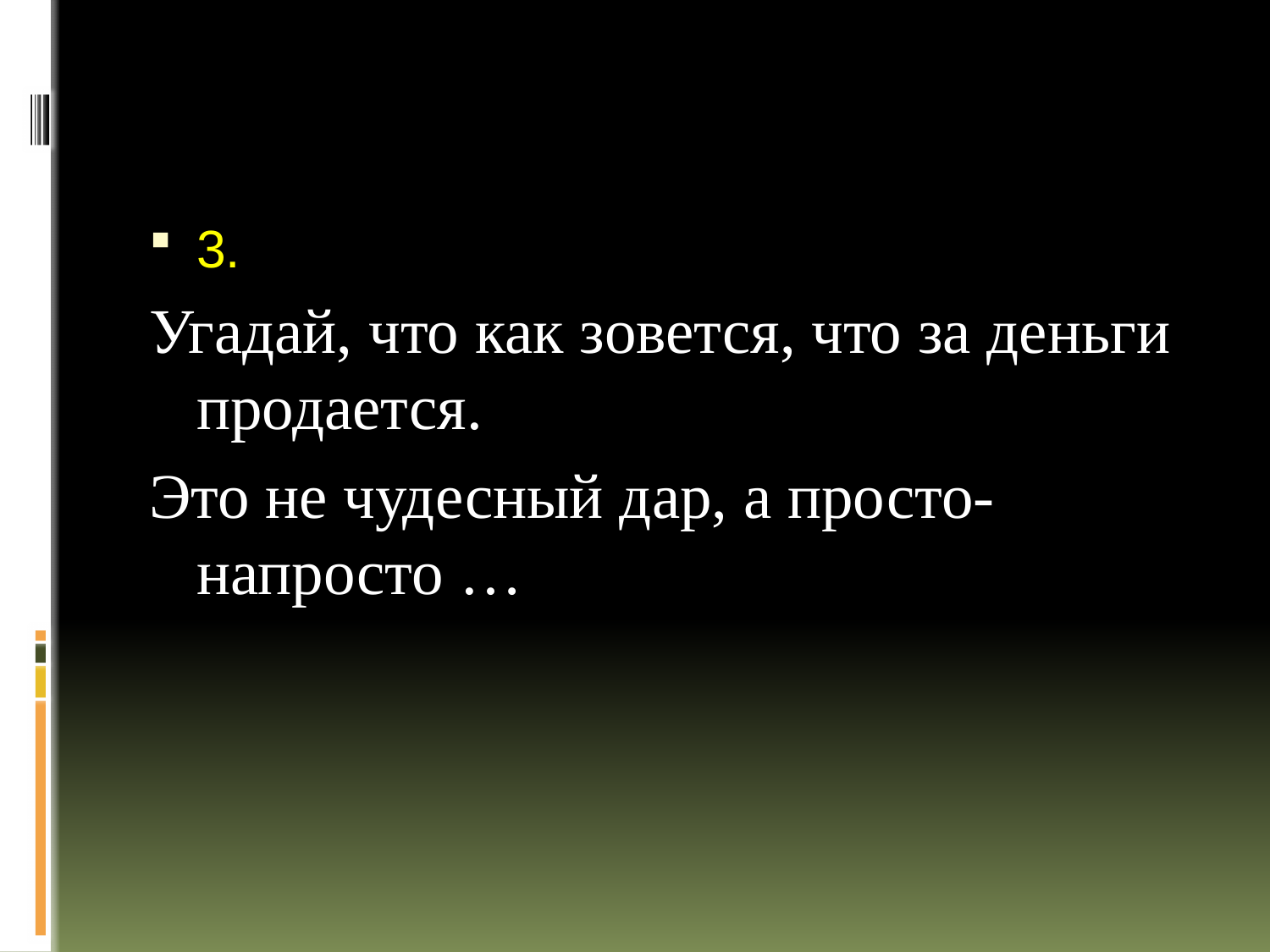

#
3.
Угадай, что как зовется, что за деньги продается.
Это не чудесный дар, а просто-напросто …